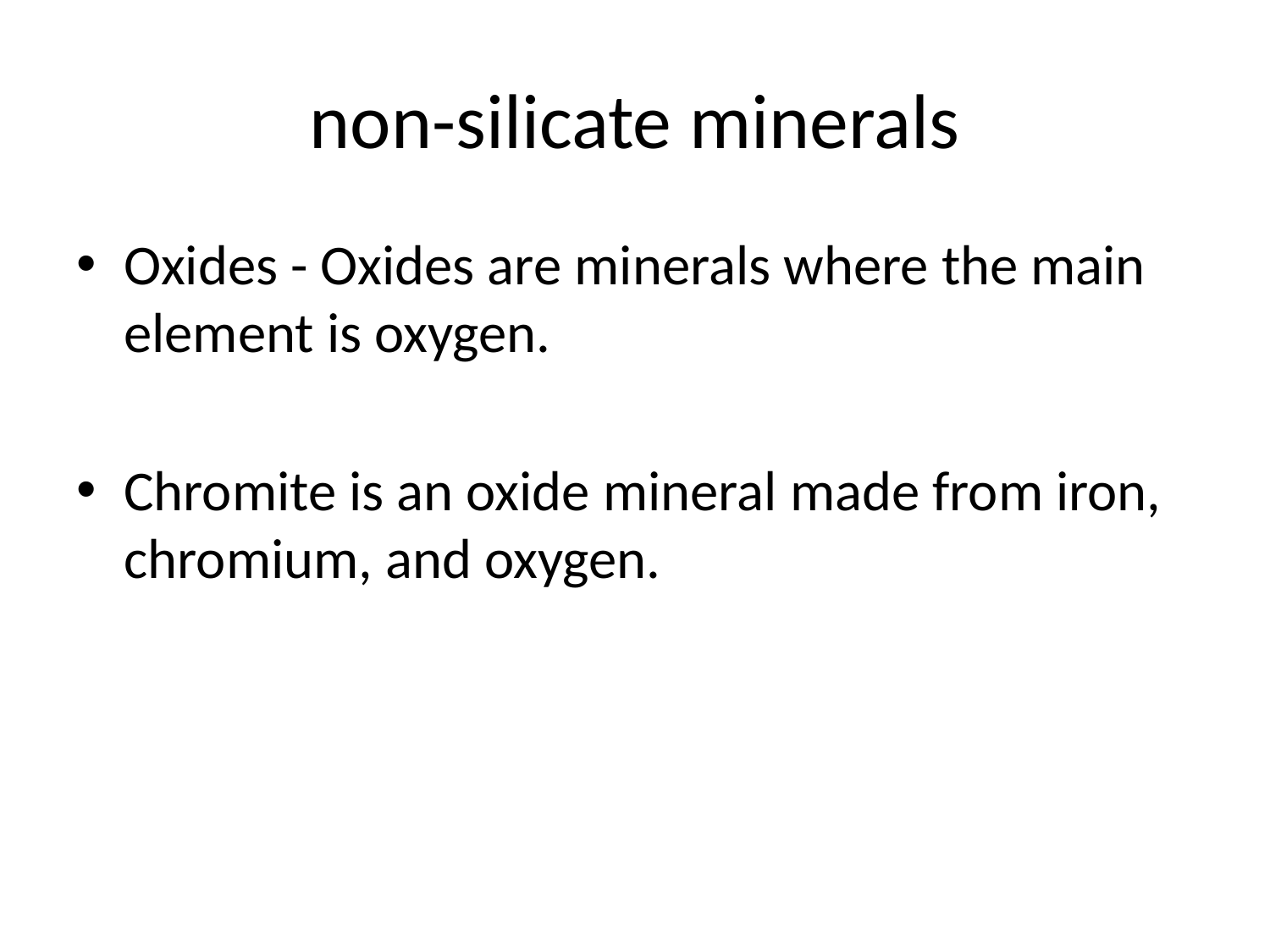

# non-silicate minerals
Oxides - Oxides are minerals where the main element is oxygen.

Chromite is an oxide mineral made from iron, chromium, and oxygen.